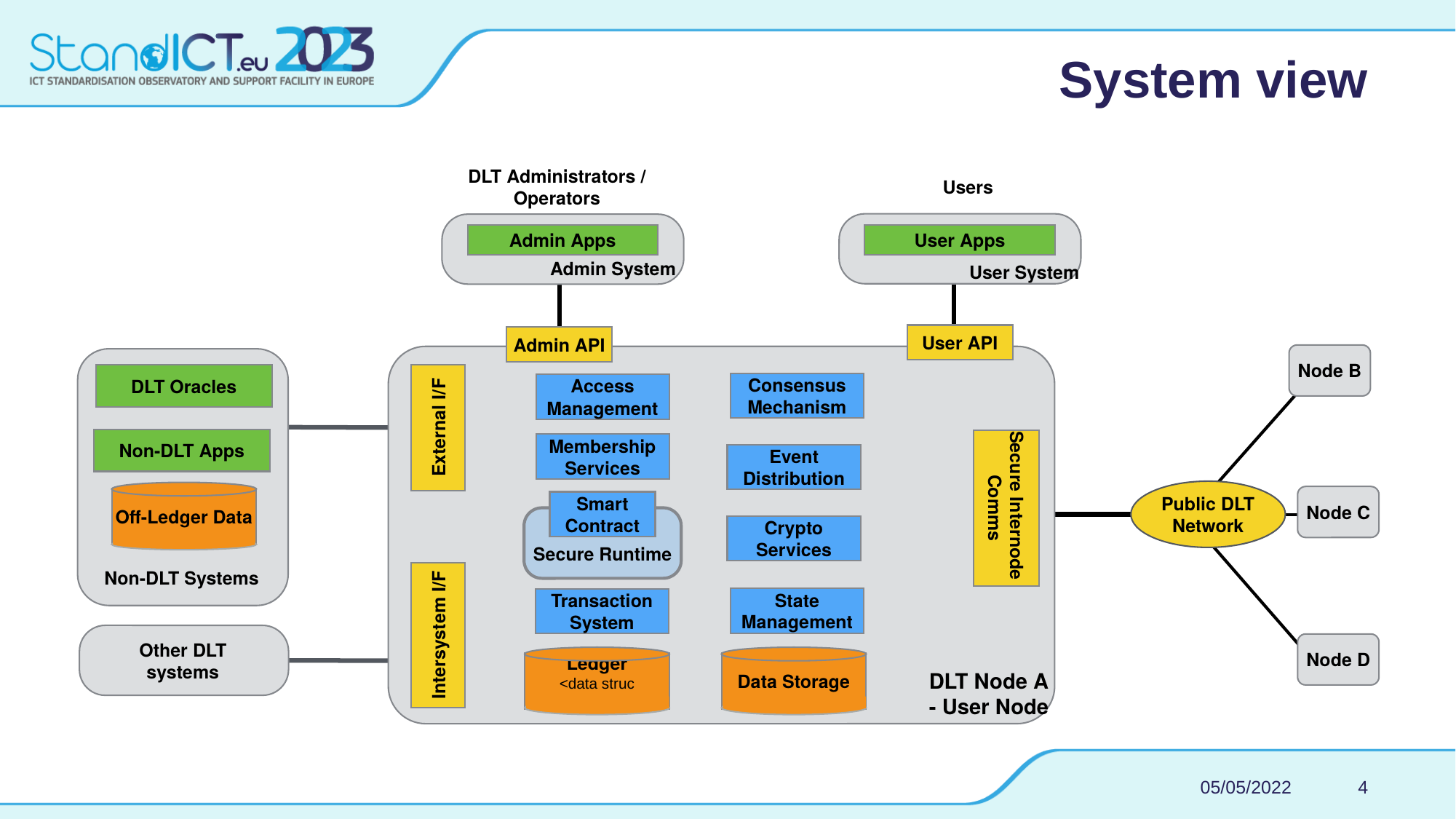

# System view
DLT Administrators /
Operators
Users

User System

Admin System
Admin Apps
User Apps
User API
Admin API
Node B
Node C
Node D
Public DLT Network

DLT Node A - User Node

Non-DLT Systems
DLT Oracles
Consensus Mechanism
Access Management
External I/F
Non-DLT Apps
Membership Services
Event Distribution
Secure Internode  Comms

Off-Ledger Data

Smart Contract

Secure Runtime
Crypto Services
State Management
Transaction System
Intersystem I/F

Other DLT systems

Ledger
<data struc
ture>

Data Storage

05/05/2022
4